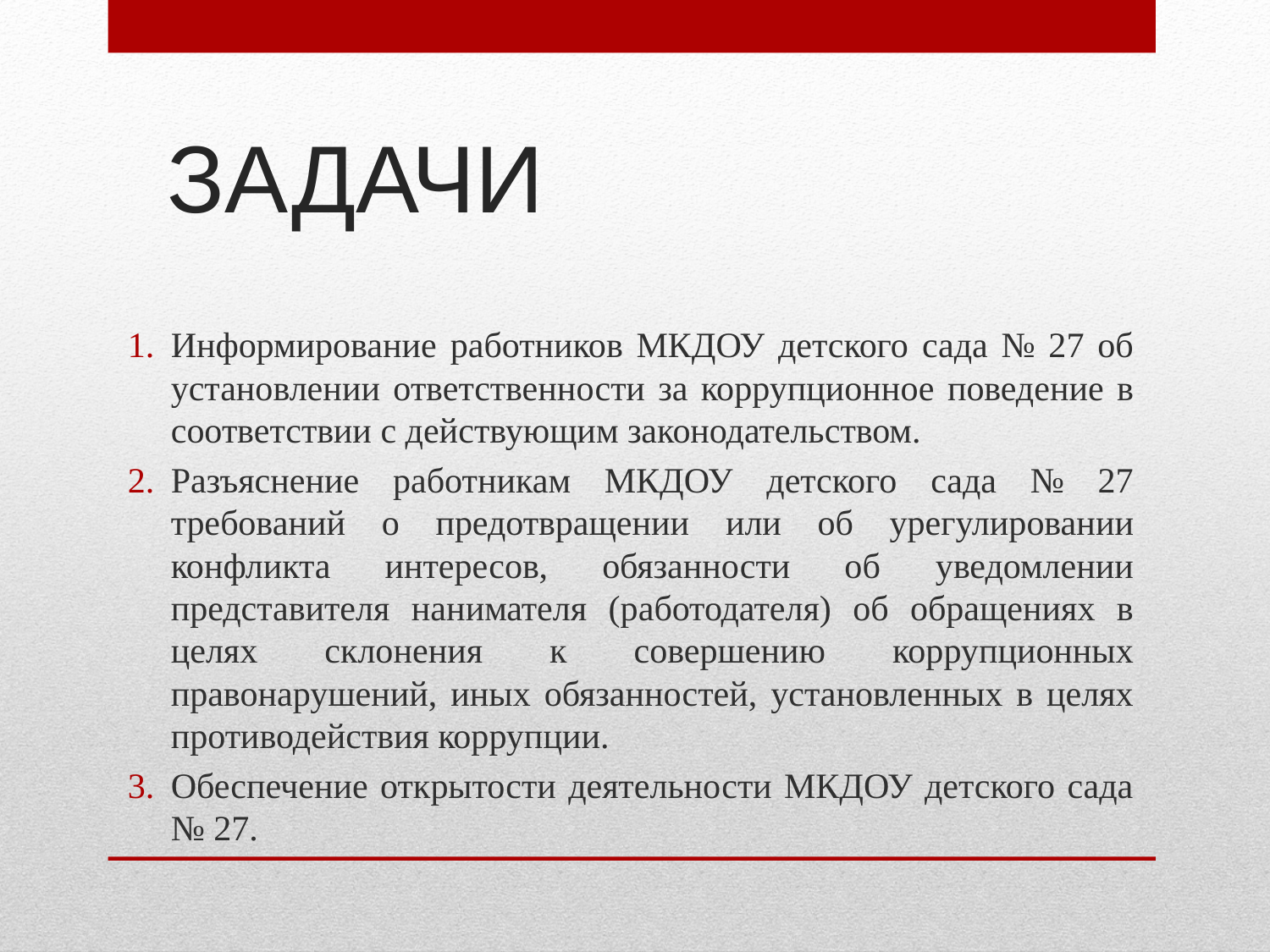

# ЗАДАЧИ
Информирование работников МКДОУ детского сада № 27 об установлении ответственности за коррупционное поведение в соответствии с действующим законодательством.
Разъяснение работникам МКДОУ детского сада № 27 требований о предотвращении или об урегулировании конфликта интересов, обязанности об уведомлении представителя нанимателя (работодателя) об обращениях в целях склонения к совершению коррупционных правонарушений, иных обязанностей, установленных в целях противодействия коррупции.
Обеспечение открытости деятельности МКДОУ детского сада № 27.